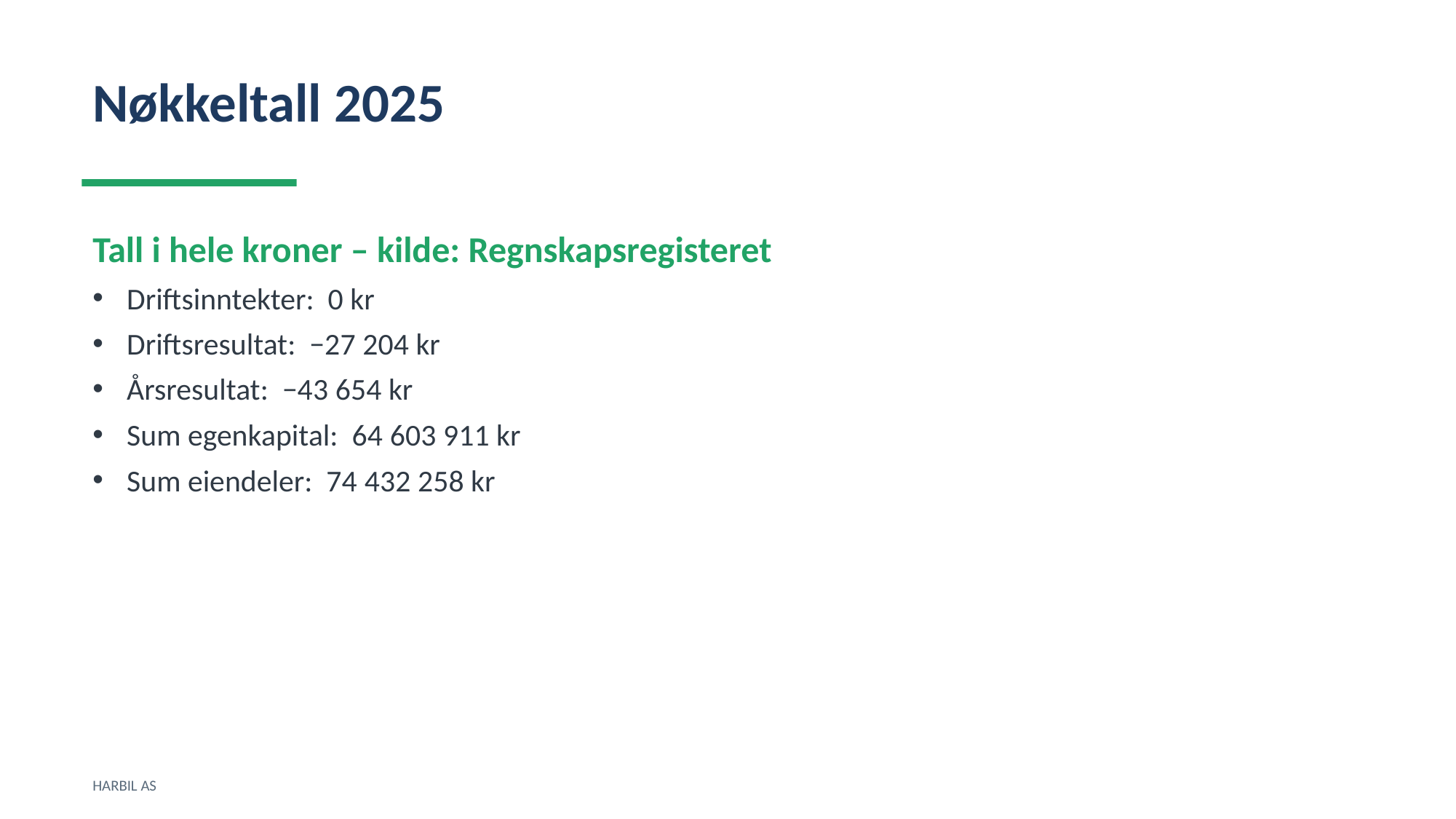

Nøkkeltall 2025

Tall i hele kroner – kilde: Regnskapsregisteret
Driftsinntekter:  0 kr
Driftsresultat:  −27 204 kr
Årsresultat:  −43 654 kr
Sum egenkapital:  64 603 911 kr
Sum eiendeler:  74 432 258 kr
HARBIL AS